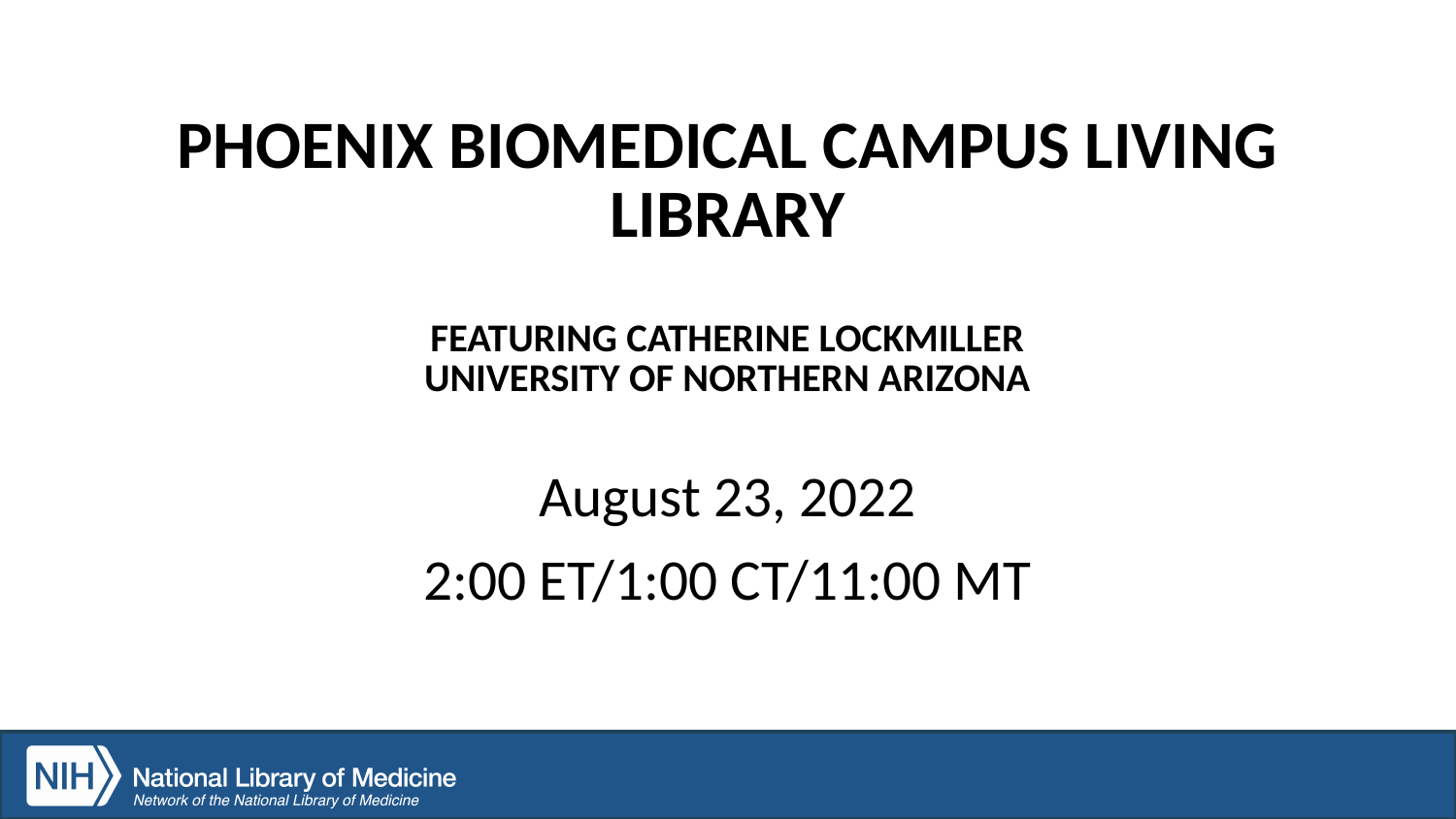

# Phoenix biomedical campus Living library featuring Catherine LockMiller University of northern Arizona
August 23, 2022
2:00 ET/1:00 CT/11:00 MT